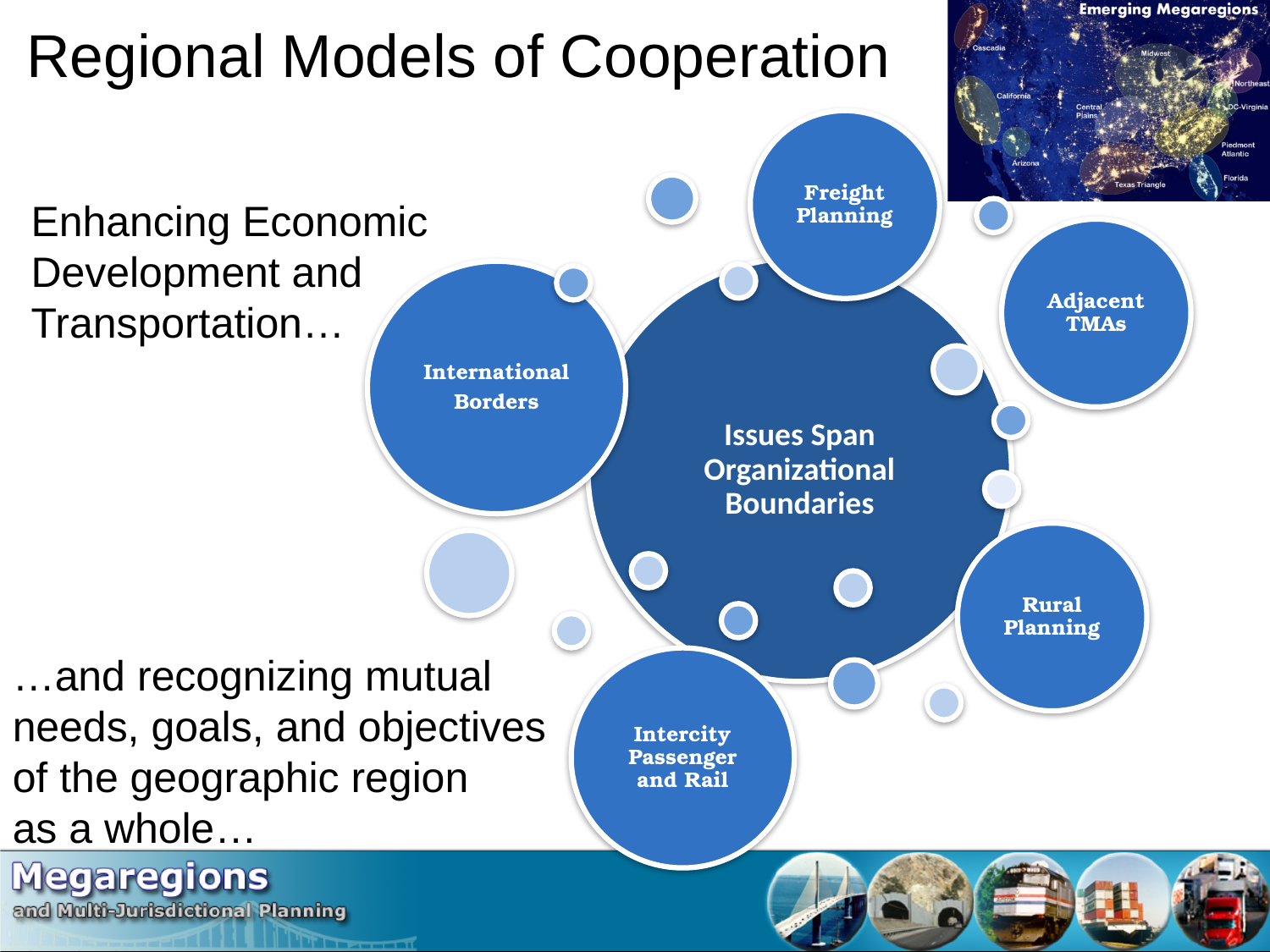

# Regional Models of Cooperation
Issues Span Organizational Boundaries
International
Borders
Adjacent TMAs
Rural Planning
Intercity Passenger and Rail
Freight Planning
Enhancing Economic Development and Transportation…
…and recognizing mutual needs, goals, and objectives
of the geographic region
as a whole…